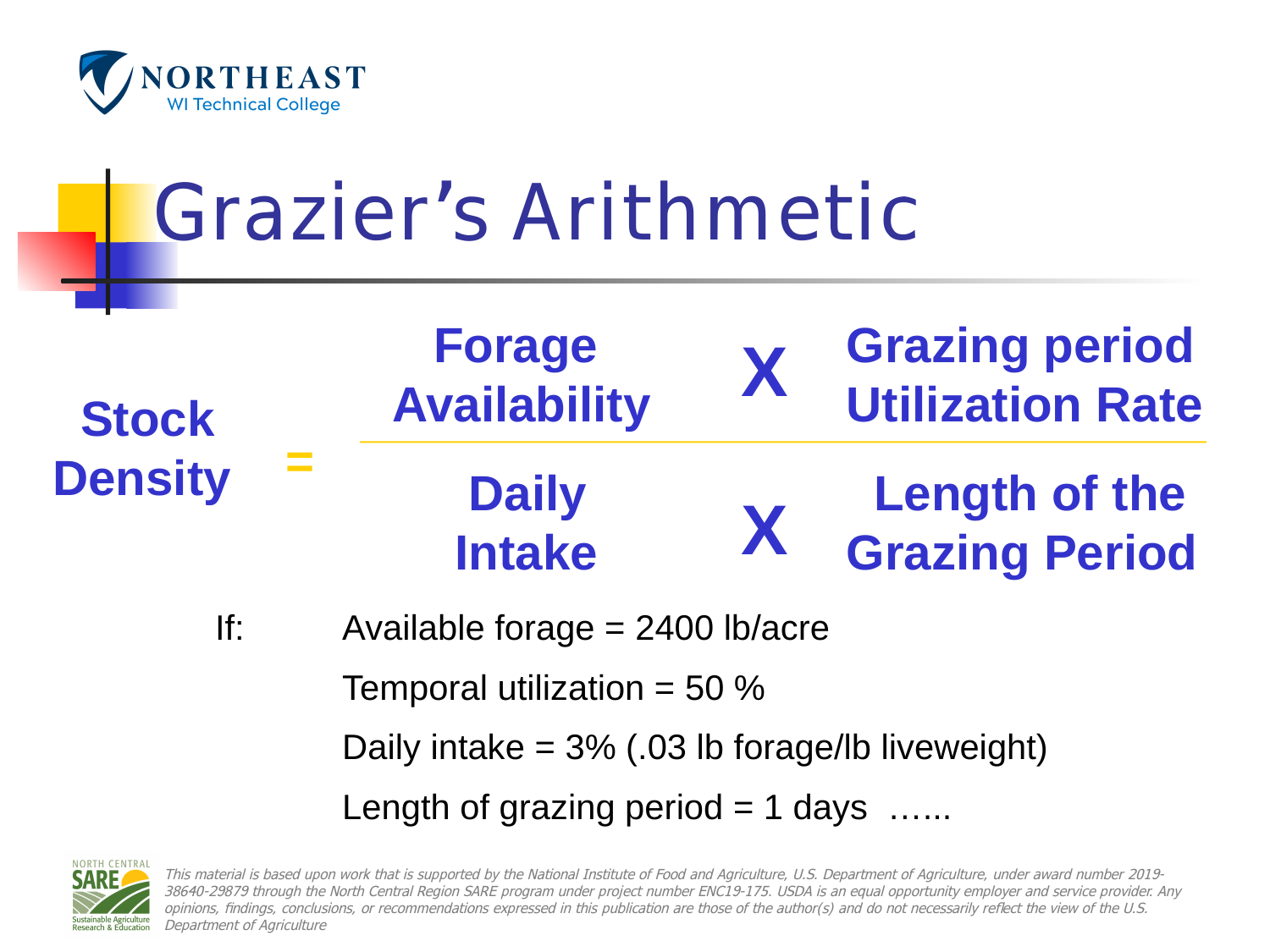

#
Grazier’s Arithmetic
   Forage
Availability
Grazing period
Utilization Rate
X
  Stock
Density
=

 Daily
Intake
  Length of the
Grazing Period
X
If:	Available forage = 2400 lb/acre
	Temporal utilization = 50 %
	Daily intake = 3% (.03 lb forage/lb liveweight)
	Length of grazing period = 1 days  …...